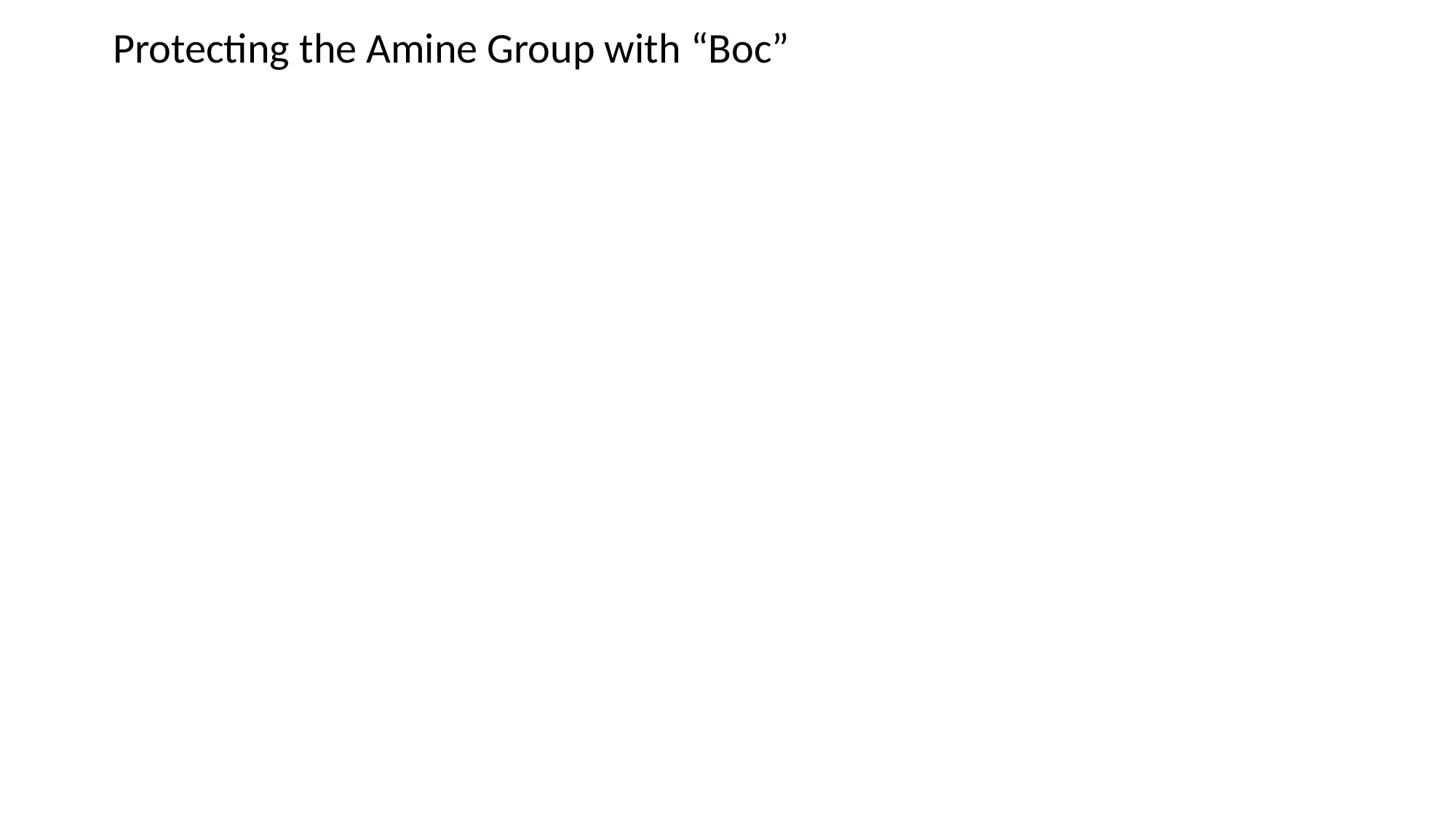

# Protecting the Amine Group with “Boc”